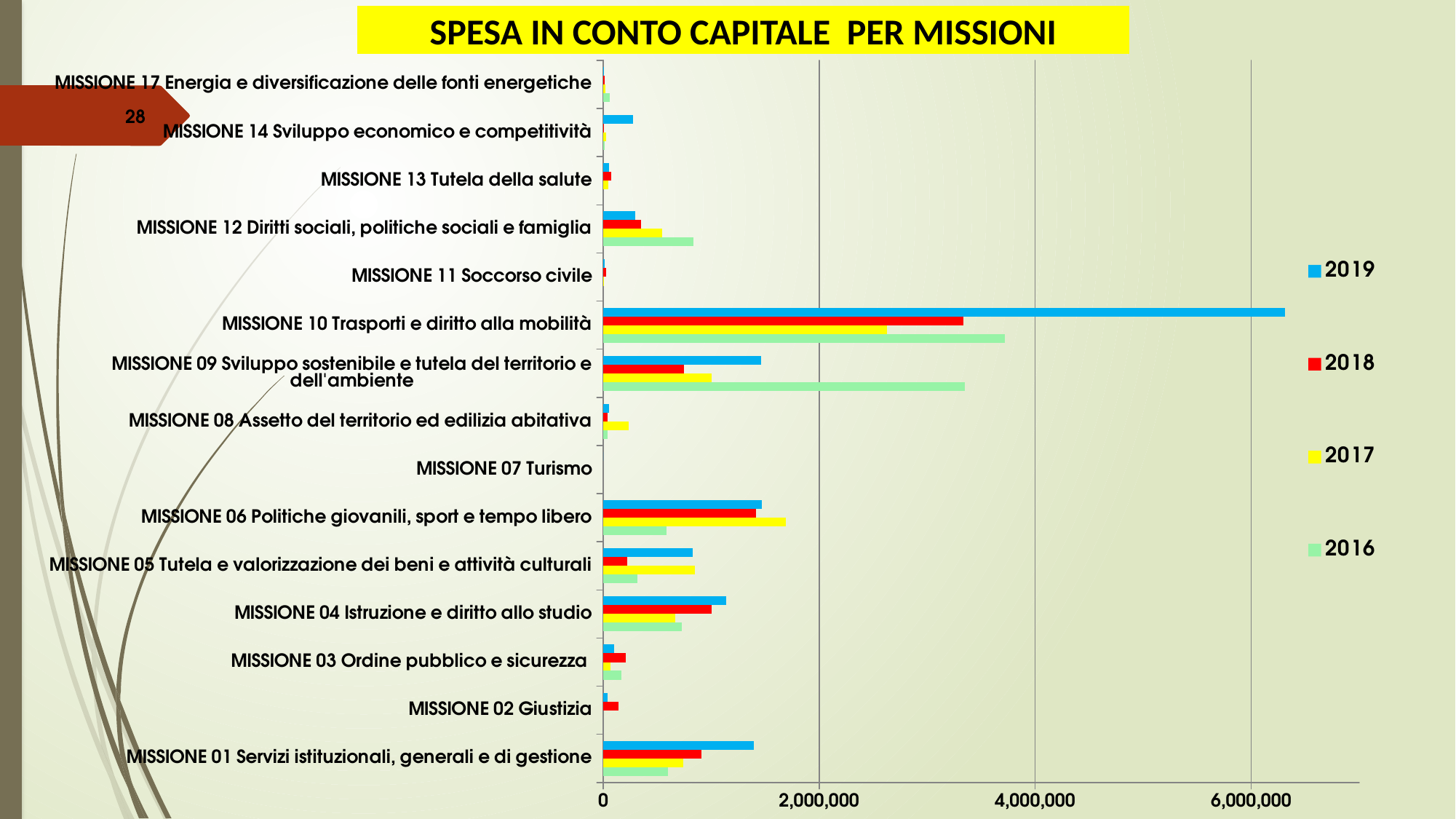

| SPESA IN CONTO CAPITALE PER MISSIONI |
| --- |

### Chart

| Category | 2016 | 2017 | 2018 | 2019 |
|---|---|---|---|---|
| MISSIONE 01 Servizi istituzionali, generali e di gestione | 601916.38 | 738323.8300000004 | 906459.3400000004 | 1395439.41 |
| MISSIONE 02 Giustizia | None | None | 140872.91 | 39679.0 |
| MISSIONE 03 Ordine pubblico e sicurezza  | 169069.64 | 67682.83 | 208877.47999999998 | 98198.0 |
| MISSIONE 04 Istruzione e diritto allo studio | 729776.3200000004 | 665103.61 | 1003799.63 | 1136597.0 |
| MISSIONE 05 Tutela e valorizzazione dei beni e attività culturali | 314865.95 | 850375.08 | 223873.61000000004 | 827684.0 |
| MISSIONE 06 Politiche giovanili, sport e tempo libero | 583286.3199999994 | 1690097.52 | 1415385.5 | 1468486.0 |
| MISSIONE 07 Turismo | None | None | None | 0.0 |
| MISSIONE 08 Assetto del territorio ed edilizia abitativa | 40068.83 | 236226.11000000004 | 38753.159999999996 | 55263.0 |
| MISSIONE 09 Sviluppo sostenibile e tutela del territorio e dell'ambiente | 3351933.4 | 1005696.7899999982 | 749140.39 | 1463659.0 |
| MISSIONE 10 Trasporti e diritto alla mobilità | 3719285.5 | 2624416.03 | 3337647.07 | 6314486.0 |
| MISSIONE 11 Soccorso civile | None | 4048.2 | 24260.99 | 11983.0 |
| MISSIONE 12 Diritti sociali, politiche sociali e famiglia | 832238.9500000004 | 548336.5799999986 | 348236.63999999996 | 295342.0 |
| MISSIONE 13 Tutela della salute | None | 45192.18 | 70661.8 | 52793.0 |
| MISSIONE 14 Sviluppo economico e competitività | 13463.0 | 25845.77 | 1830.0 | 273064.0 |
| MISSIONE 17 Energia e diversificazione delle fonti energetiche | 61231.95000000001 | 21429.0 | 15127.4 | 8446.0 |
28